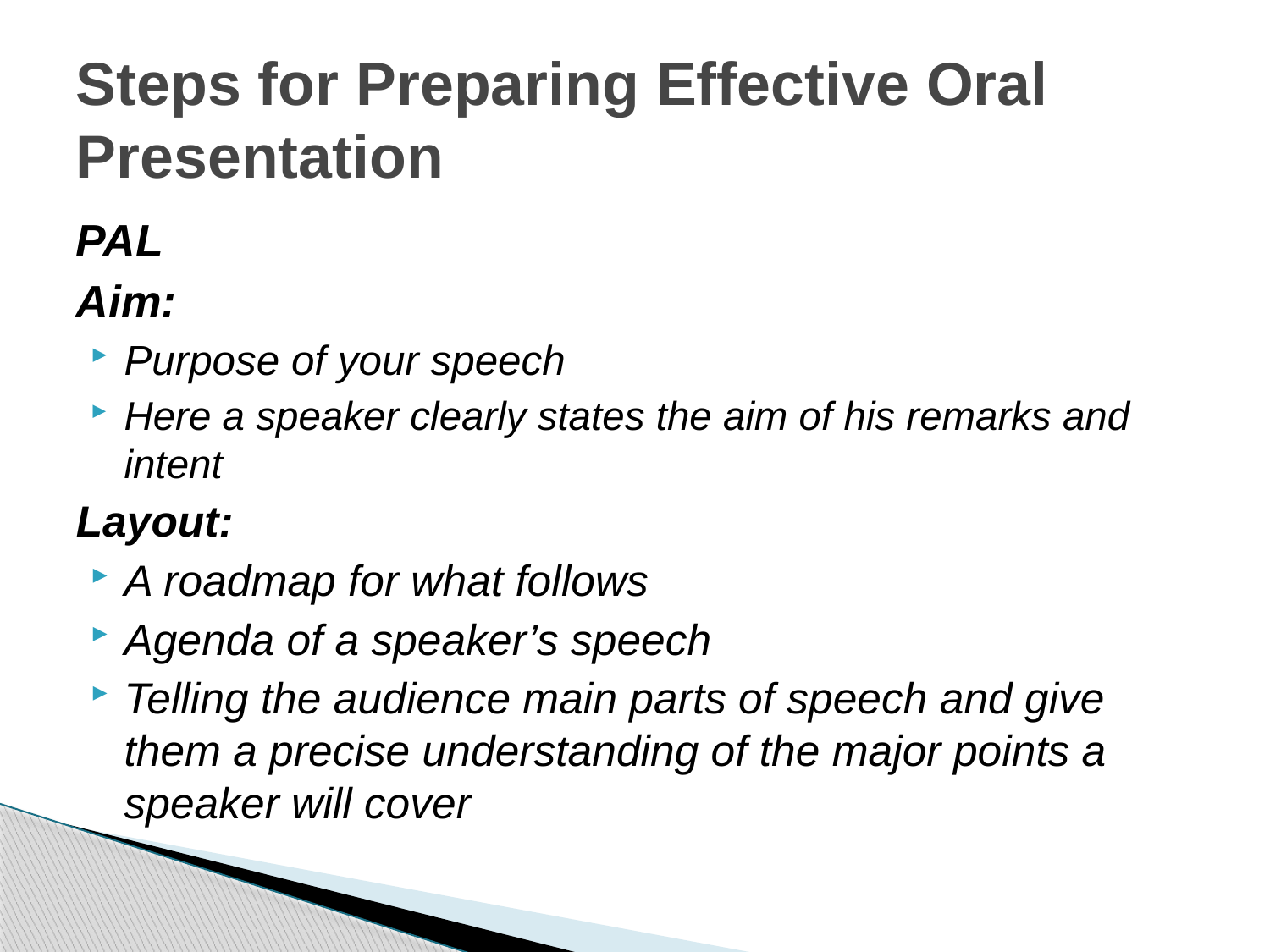

# Steps for Preparing Effective Oral Presentation
PAL
Aim:
Purpose of your speech
Here a speaker clearly states the aim of his remarks and intent
Layout:
A roadmap for what follows
Agenda of a speaker’s speech
Telling the audience main parts of speech and give them a precise understanding of the major points a speaker will cover